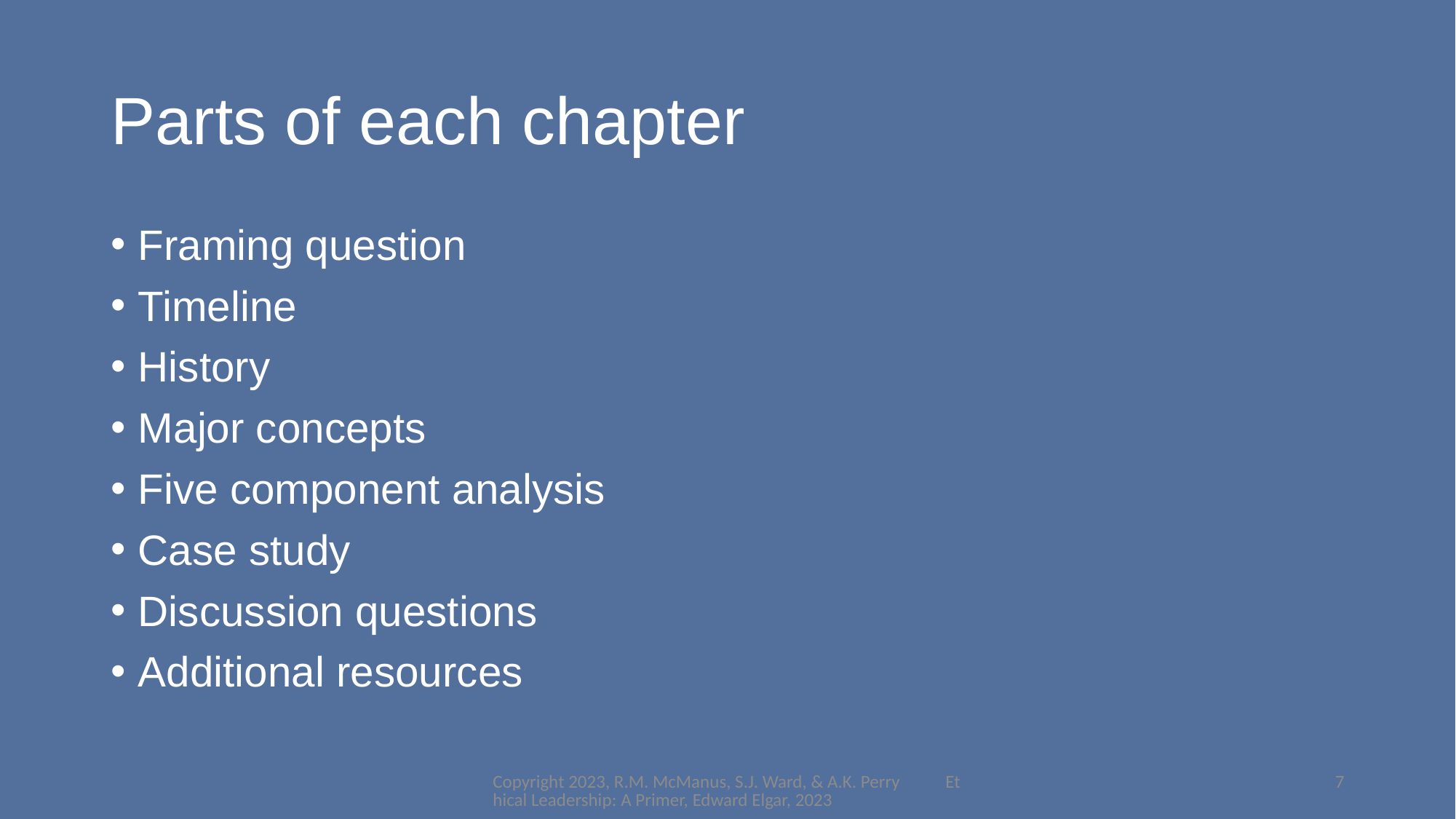

# Parts of each chapter
Framing question
Timeline
History
Major concepts
Five component analysis
Case study
Discussion questions
Additional resources

Copyright 2023, R.M. McManus, S.J. Ward, & A.K. Perry           Ethical Leadership: A Primer, Edward Elgar, 2023
7